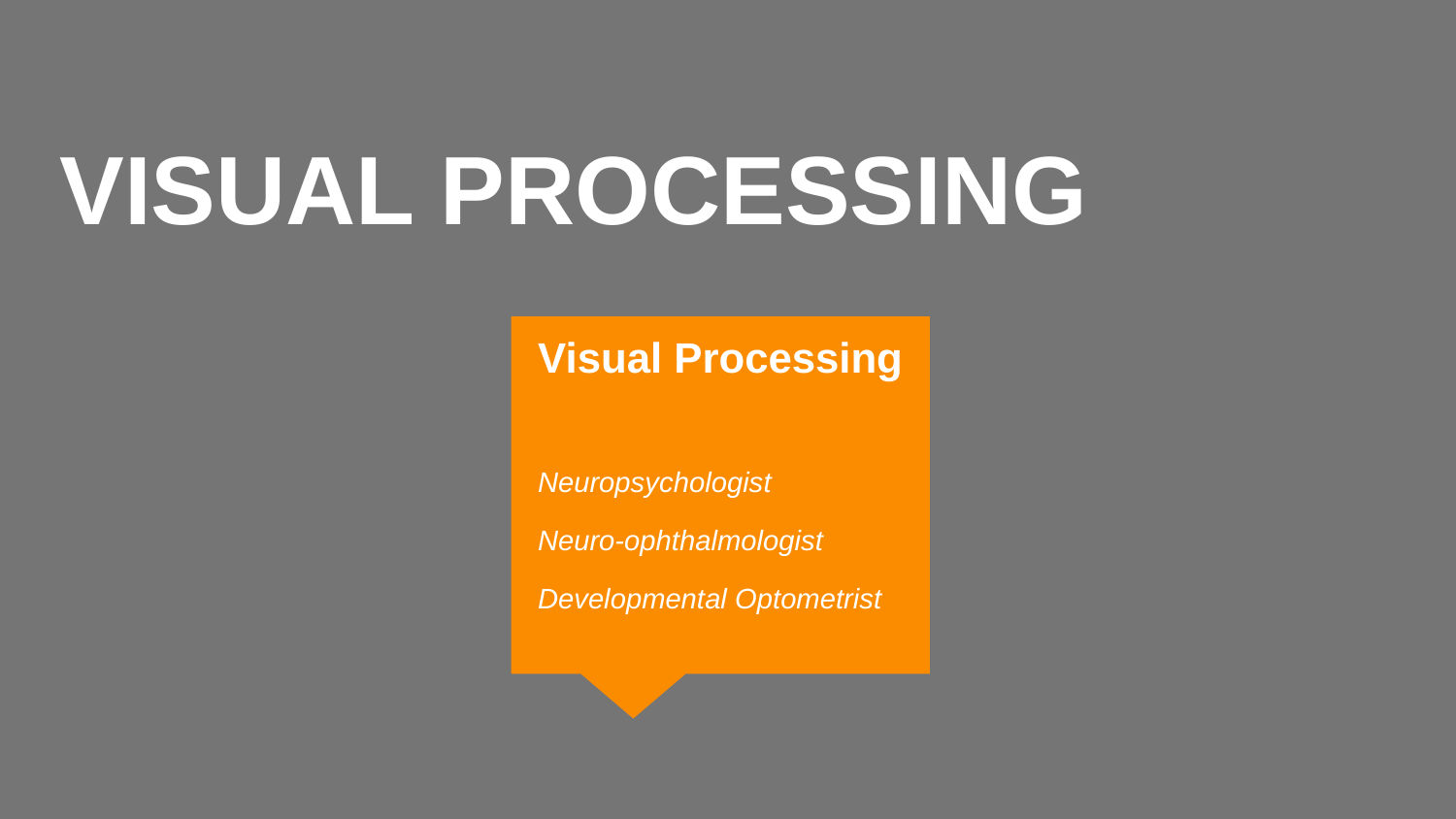

# VISUAL PROCESSING

Visual Processing

Neuropsychologist
Neuro-ophthalmologist
Developmental Optometrist